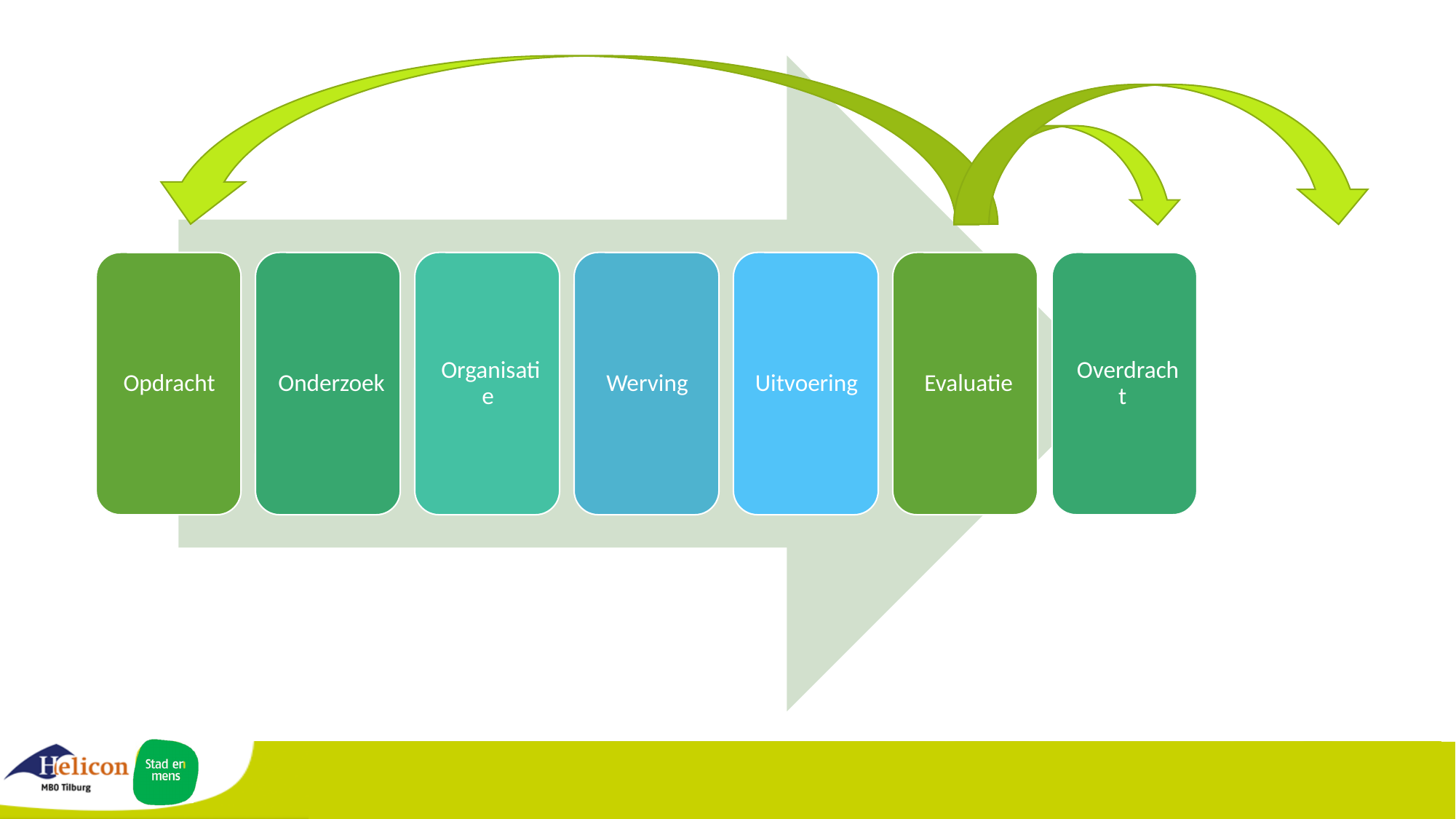

Opdracht
Onderzoek
Organisatie
Werving
Uitvoering
Evaluatie
Overdracht